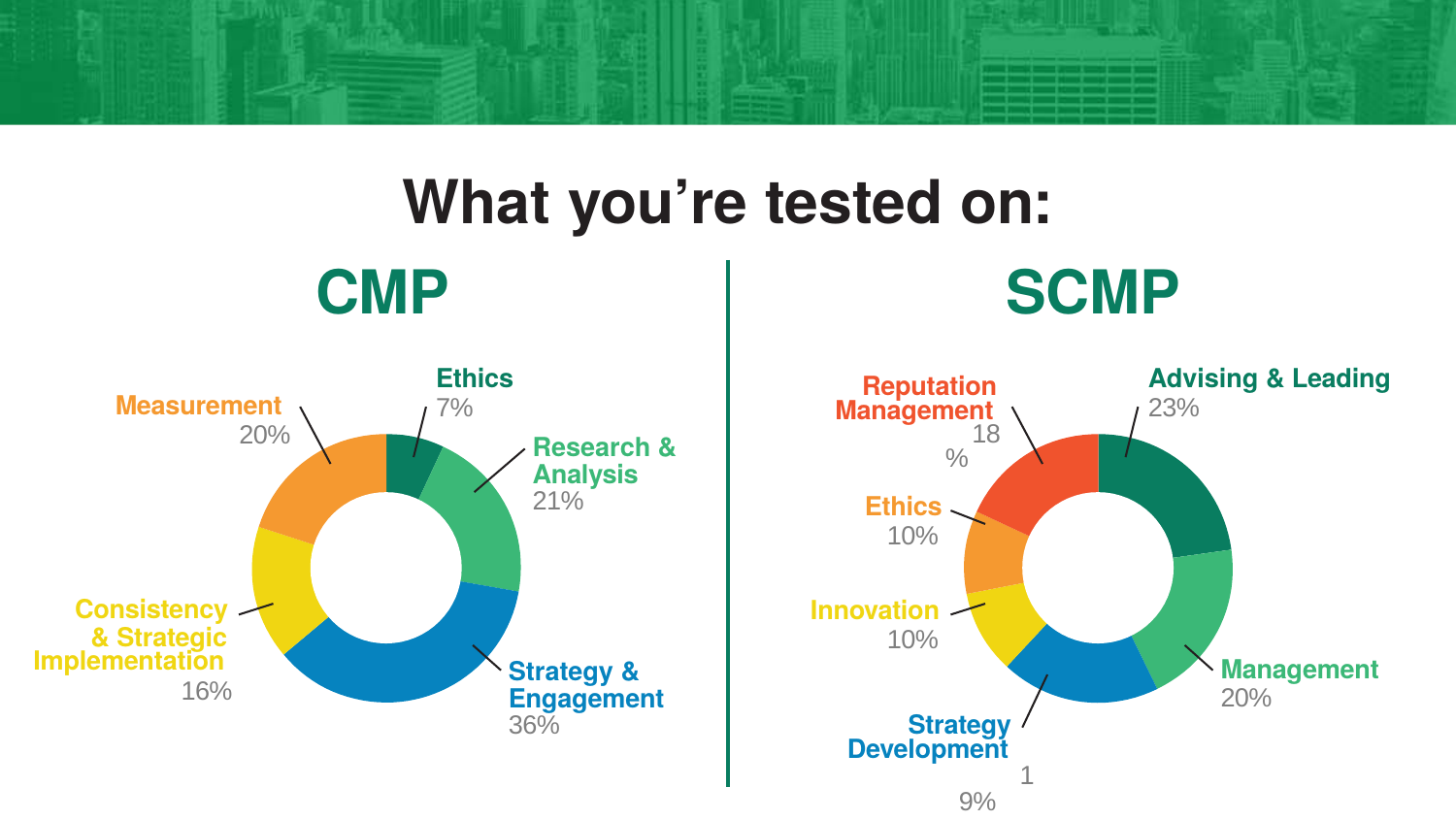

What you’re tested on:
CMP
Ethics
7%
SCMP
Advising & Leading
23%

Reputation Management
18%
Measurement
20%

Research & Analysis 21%

Ethics
10%
Consistency
& Strategic Implementation
16%
Innovation
10%
Strategy & Engagement 36%
Management
20%
Strategy Development
19%